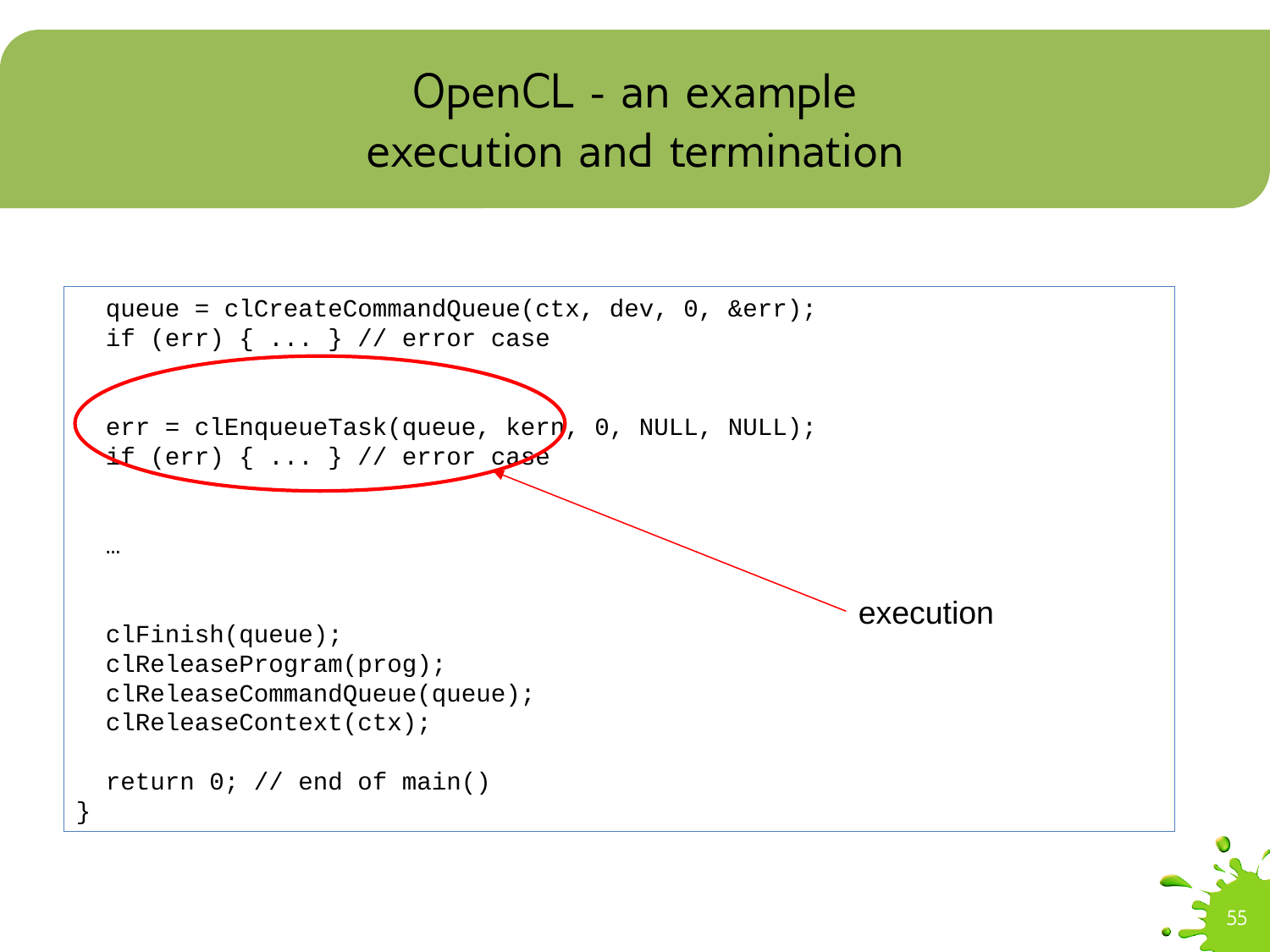

# OpenCL - an example execution and termination
  queue = clCreateCommandQueue(ctx, dev, 0, &err);
  if (err) { ... } // error case

  err = clEnqueueTask(queue, kern, 0, NULL, NULL);
  if (err) { ... } // error case

  …

  clFinish(queue);
  clReleaseProgram(prog);
  clReleaseCommandQueue(queue);
  clReleaseContext(ctx);

  return 0; // end of main()
}

execution
55